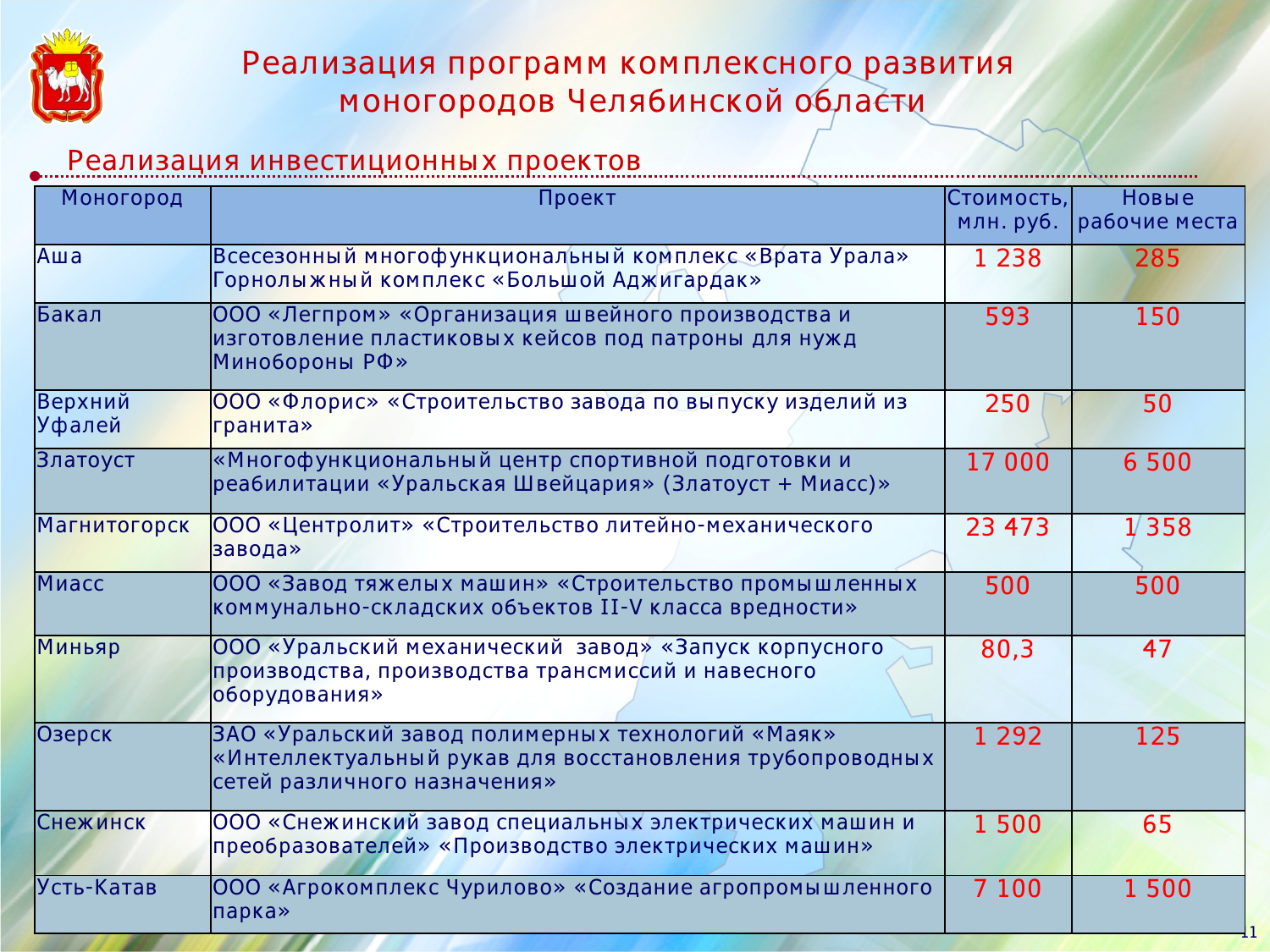

Реализация программ комплексного развития
моногородов Челябинской области
Реализация инвестиционных проектов
| Моногород | Проект | Стоимость, млн. руб. | Новые рабочие места |
| --- | --- | --- | --- |
| Аша | Всесезонный многофункциональный комплекс «Врата Урала» Горнолыжный комплекс «Большой Аджигардак» | 1 238 | 285 |
| Бакал | ООО «Легпром» «Организация швейного производства и изготовление пластиковых кейсов под патроны для нужд Минобороны РФ» | 593 | 150 |
| Верхний Уфалей | ООО «Флорис» «Строительство завода по выпуску изделий из гранита» | 250 | 50 |
| Златоуст | «Многофункциональный центр спортивной подготовки и реабилитации «Уральская Швейцария» (Златоуст + Миасс)» | 17 000 | 6 500 |
| Магнитогорск | ООО «Центролит» «Строительство литейно-механического завода» | 23 473 | 1 358 |
| Миасс | ООО «Завод тяжелых машин» «Строительство промышленных коммунально-складских объектов II-V класса вредности» | 500 | 500 |
| Миньяр | ООО «Уральский механический завод» «Запуск корпусного производства, производства трансмиссий и навесного оборудования» | 80,3 | 47 |
| Озерск | ЗАО «Уральский завод полимерных технологий «Маяк» «Интеллектуальный рукав для восстановления трубопроводных сетей различного назначения» | 1 292 | 125 |
| Снежинск | ООО «Снежинский завод специальных электрических машин и преобразователей» «Производство электрических машин» | 1 500 | 65 |
| Усть-Катав | ООО «Агрокомплекс Чурилово» «Создание агропромышленного парка» | 7 100 | 1 500 |
11